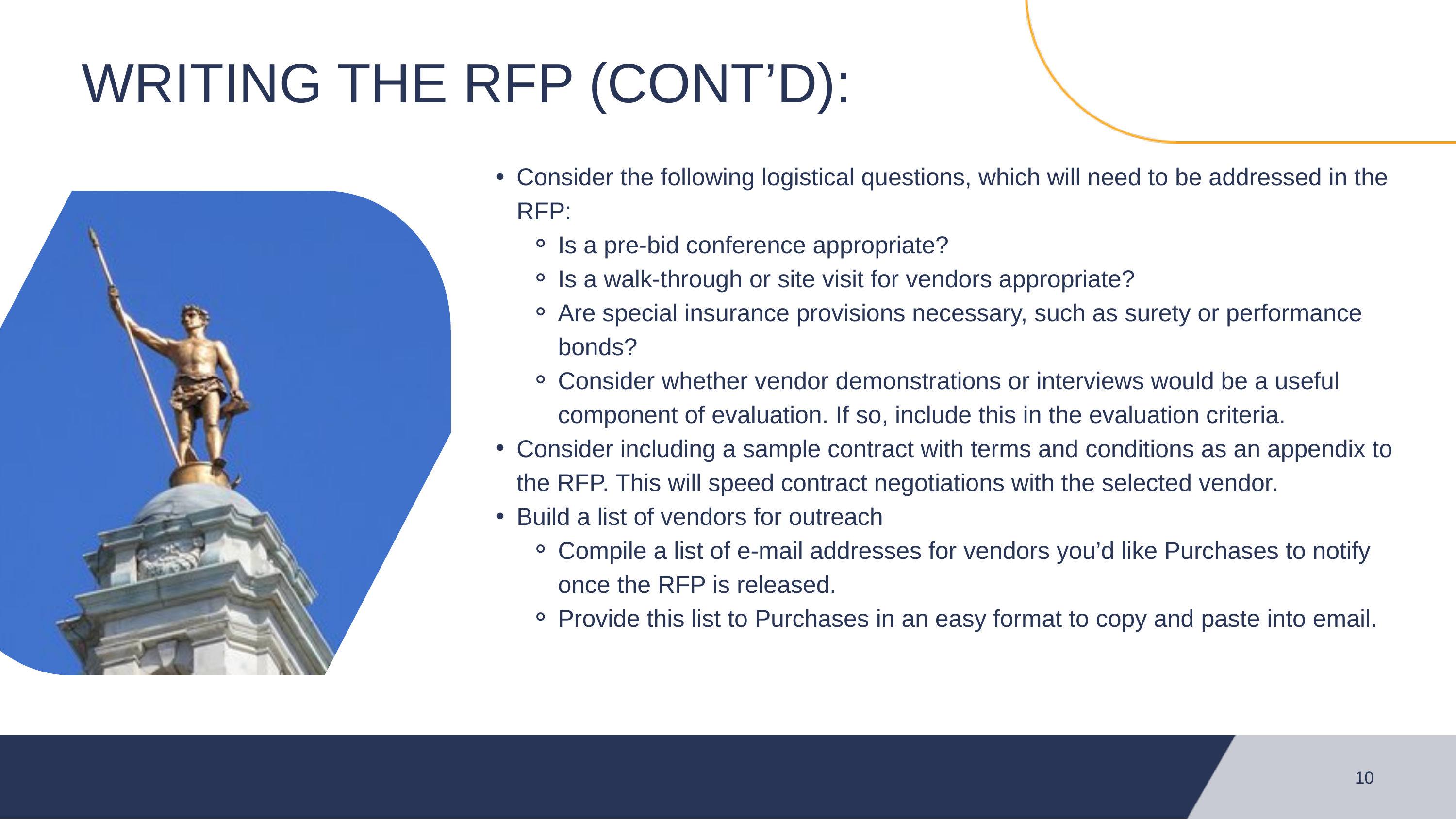

WRITING THE RFP (CONT’D):
Consider the following logistical questions, which will need to be addressed in the RFP:
Is a pre-bid conference appropriate?
Is a walk-through or site visit for vendors appropriate?
Are special insurance provisions necessary, such as surety or performance bonds?
Consider whether vendor demonstrations or interviews would be a useful component of evaluation. If so, include this in the evaluation criteria.
Consider including a sample contract with terms and conditions as an appendix to the RFP. This will speed contract negotiations with the selected vendor.
Build a list of vendors for outreach
Compile a list of e-mail addresses for vendors you’d like Purchases to notify once the RFP is released.
Provide this list to Purchases in an easy format to copy and paste into email.

10